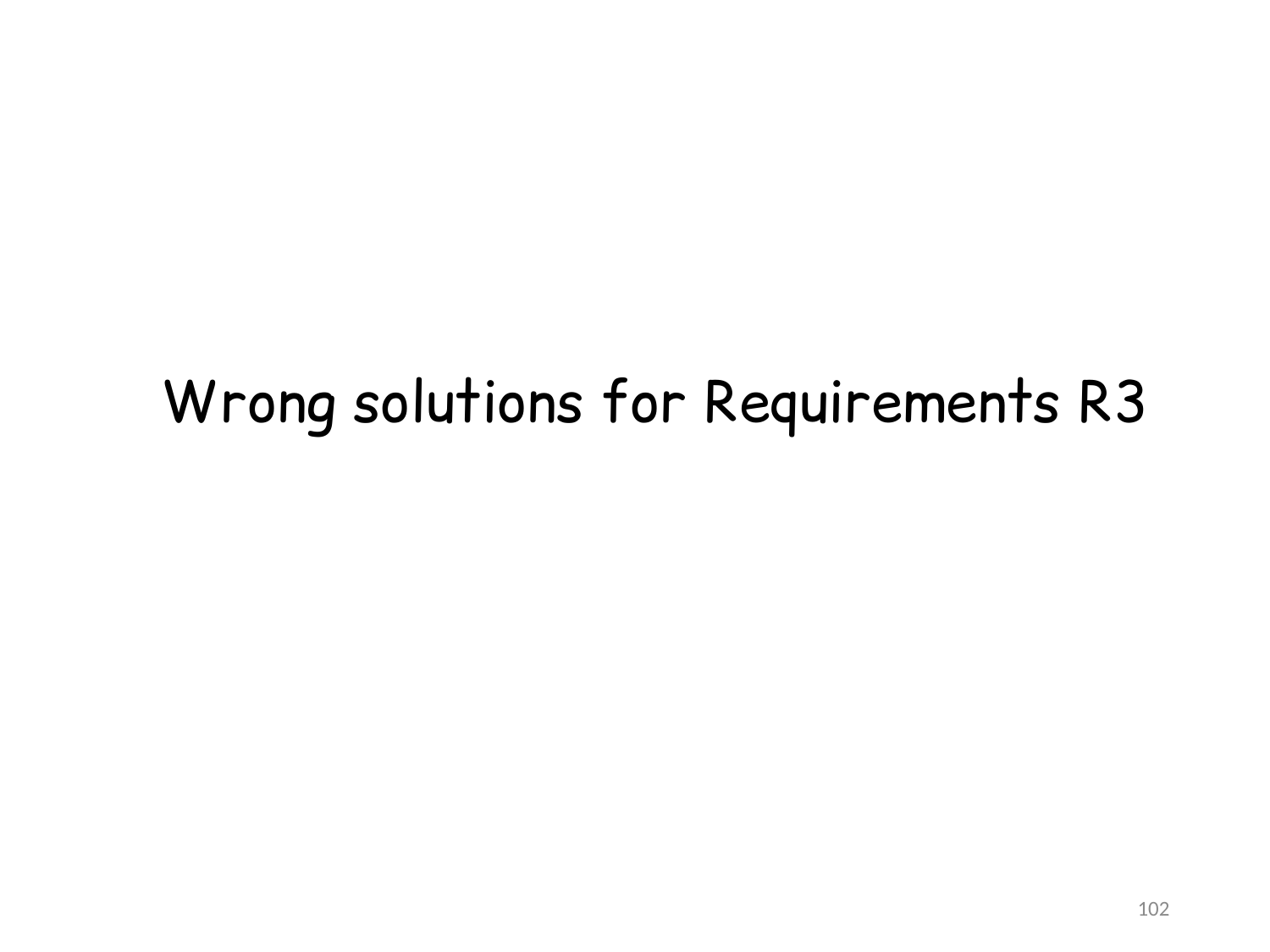

# Wrong solutions for Requirements R3
102